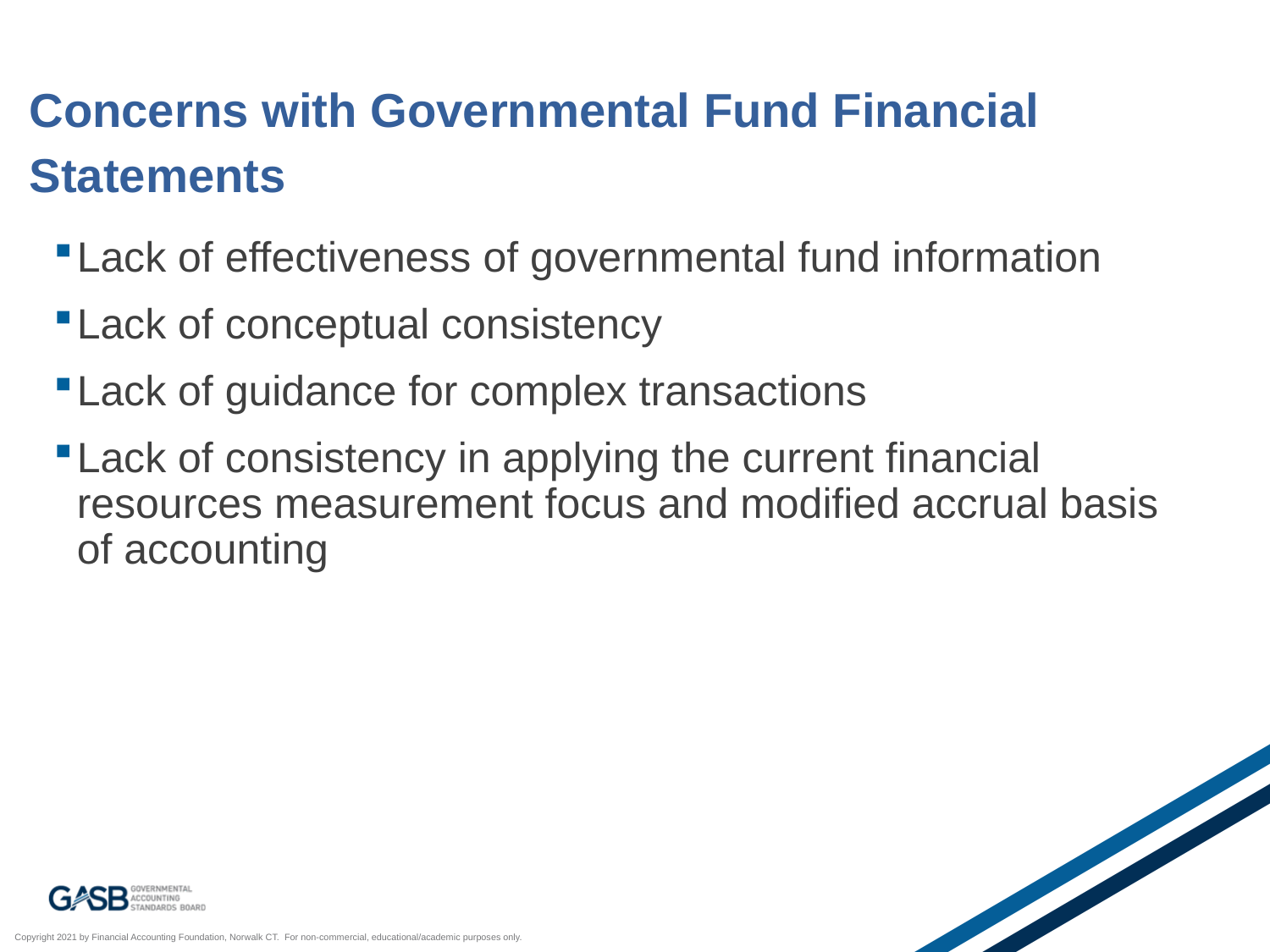

# Concerns with Governmental Fund Financial Statements
Lack of effectiveness of governmental fund information
Lack of conceptual consistency
Lack of guidance for complex transactions
Lack of consistency in applying the current financial resources measurement focus and modified accrual basis of accounting